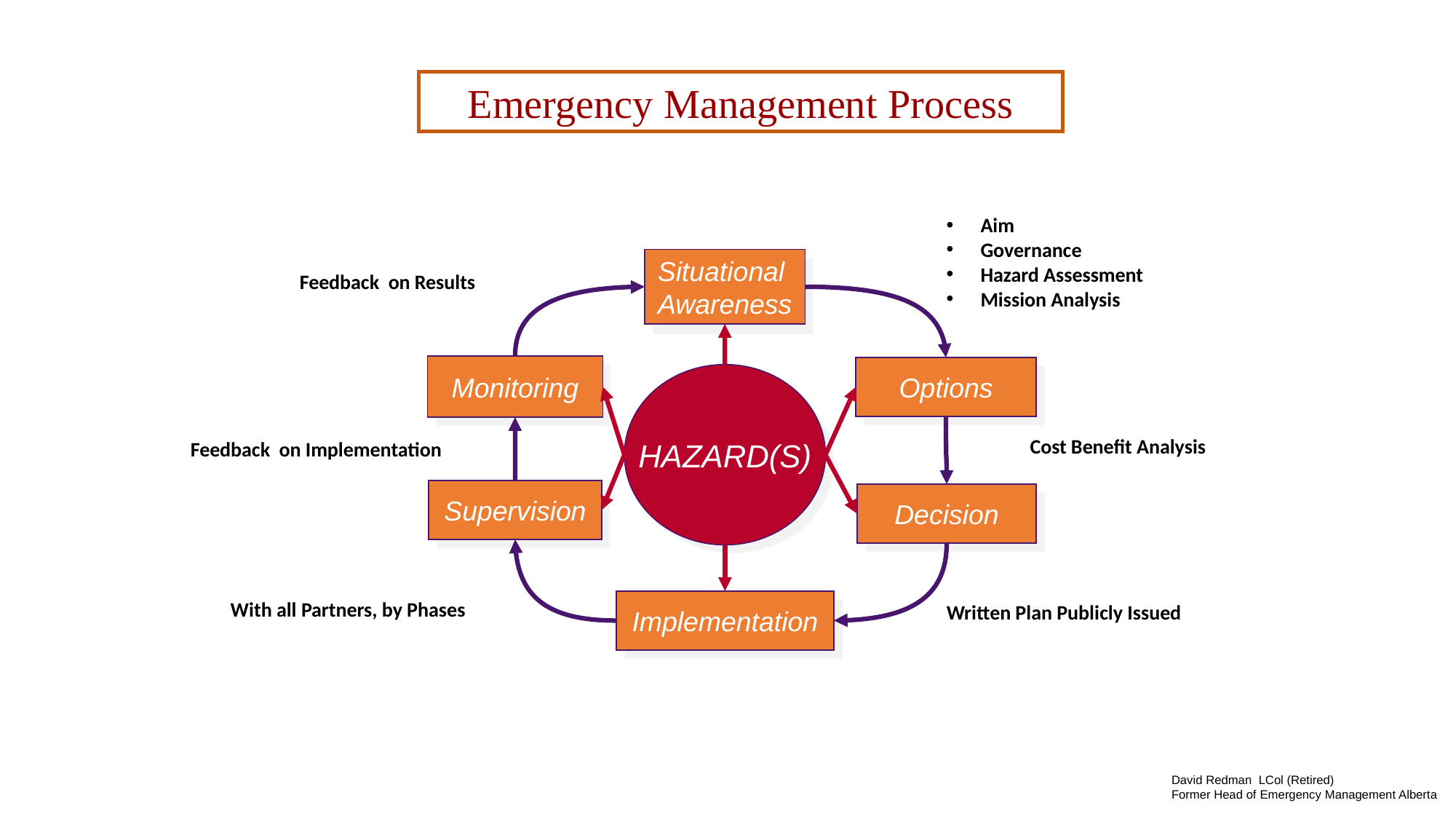

Emergency Management Process
Aim
Governance
Hazard Assessment
Mission Analysis
Situational
Awareness
Feedback  on Results
Monitoring
Options
HAZARD(S)
Cost Benefit Analysis
Feedback  on Implementation
Supervision
Decision
With all Partners, by Phases
Implementation
Written Plan Publicly Issued
David Redman  LCol (Retired)
Former Head of Emergency Management Alberta